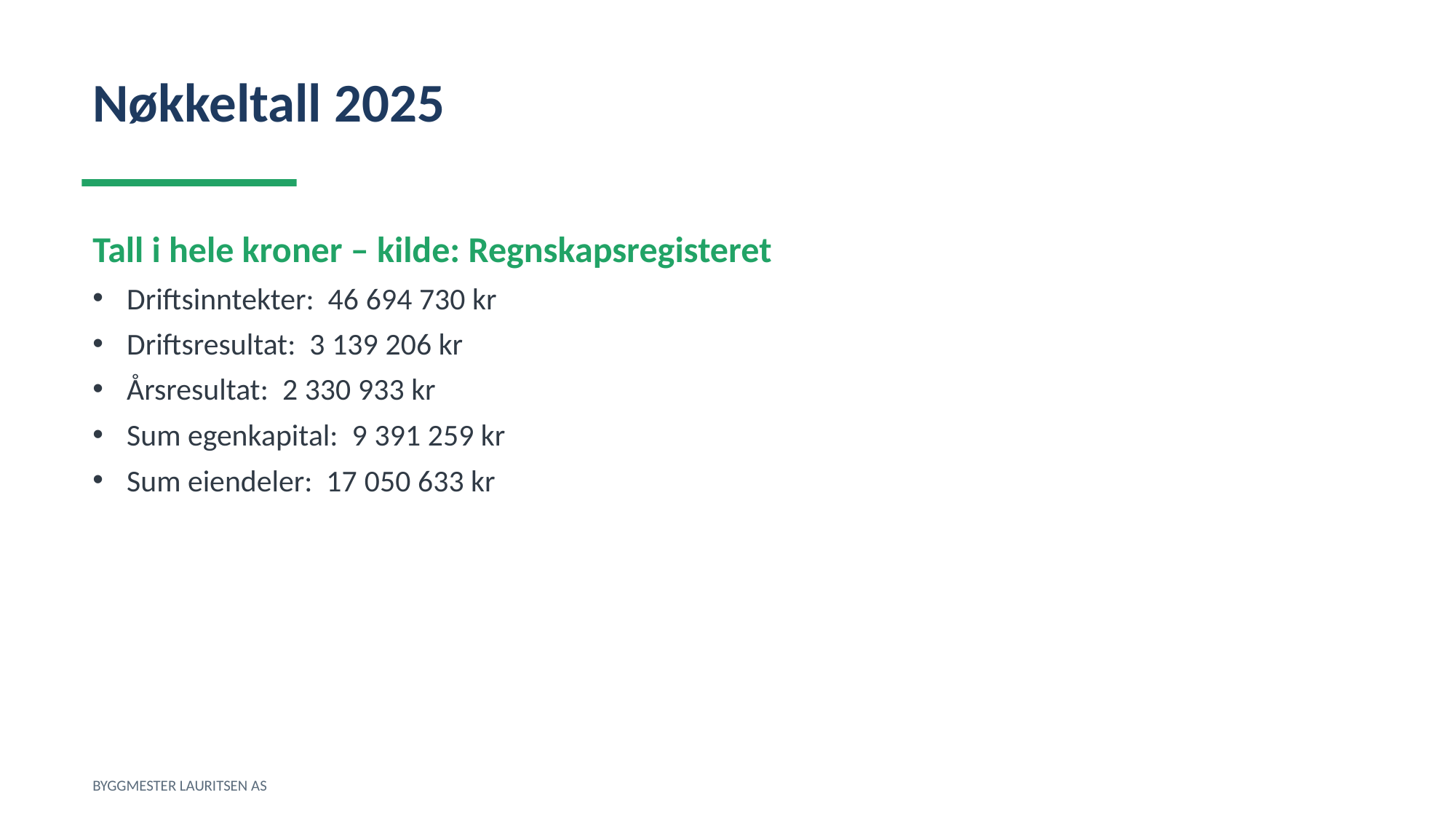

Nøkkeltall 2025

Tall i hele kroner – kilde: Regnskapsregisteret
Driftsinntekter:  46 694 730 kr
Driftsresultat:  3 139 206 kr
Årsresultat:  2 330 933 kr
Sum egenkapital:  9 391 259 kr
Sum eiendeler:  17 050 633 kr
BYGGMESTER LAURITSEN AS